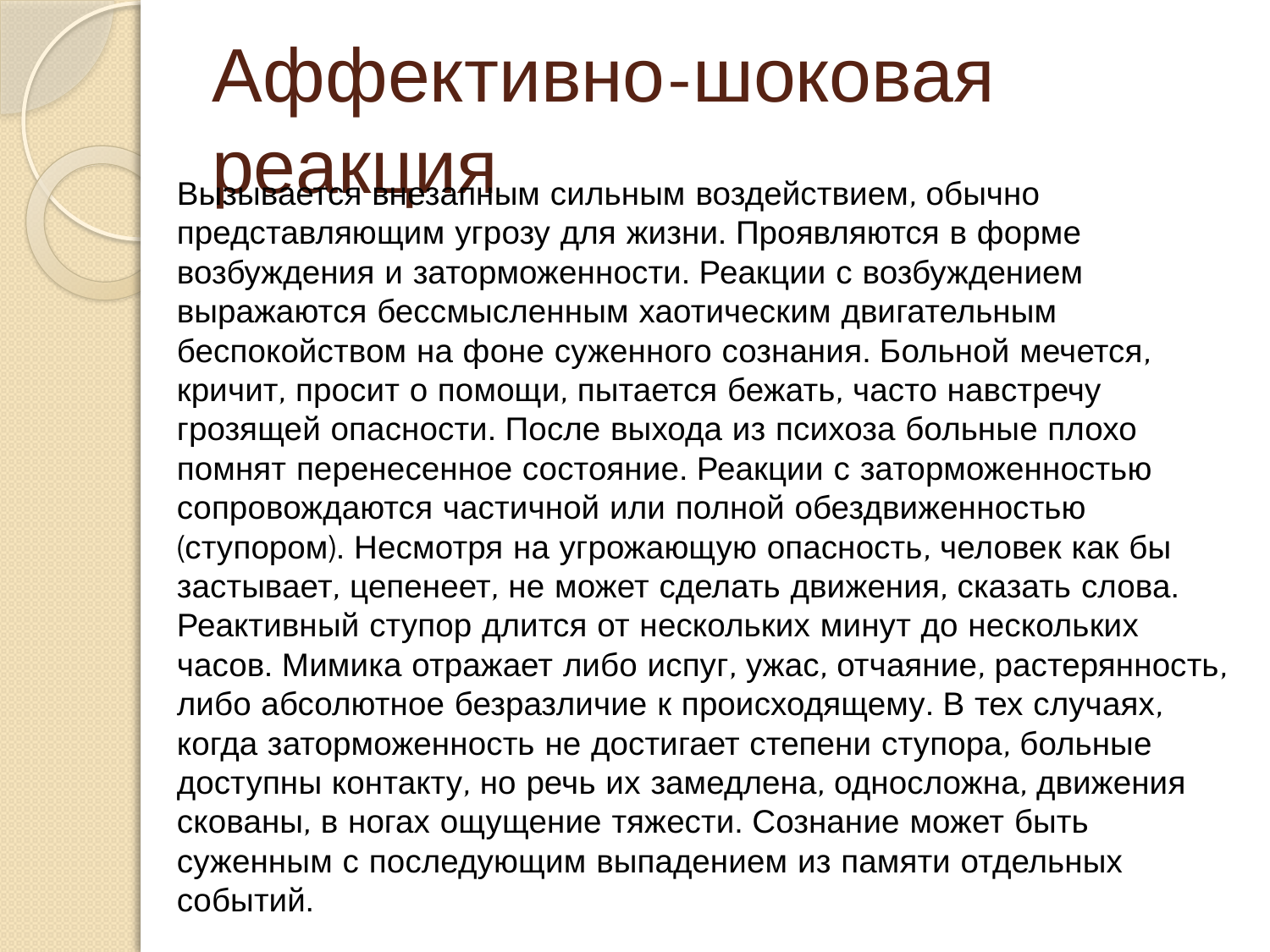

# Аффективно-шоковая реакция
Вызывается внезапным сильным воздействием, обычно представляющим угрозу для жизни. Проявляются в форме возбуждения и заторможенности. Реакции с возбуждением выражаются бессмысленным хаотическим двигательным беспокойством на фоне суженного сознания. Больной мечется, кричит, просит о помощи, пытается бежать, часто навстречу грозящей опасности. После выхода из психоза больные плохо помнят перенесенное состояние. Реакции с заторможенностью сопровождаются частичной или полной обездвиженностью (ступором). Несмотря на угрожающую опасность, человек как бы застывает, цепенеет, не может сделать движения, сказать слова. Реактивный ступор длится от нескольких минут до нескольких часов. Мимика отражает либо испуг, ужас, отчаяние, растерянность, либо абсолютное безразличие к происходящему. В тех случаях, когда заторможенность не достигает степени ступора, больные доступны контакту, но речь их замедлена, односложна, движения скованы, в ногах ощущение тяжести. Сознание может быть суженным с последующим выпадением из памяти отдельных событий.